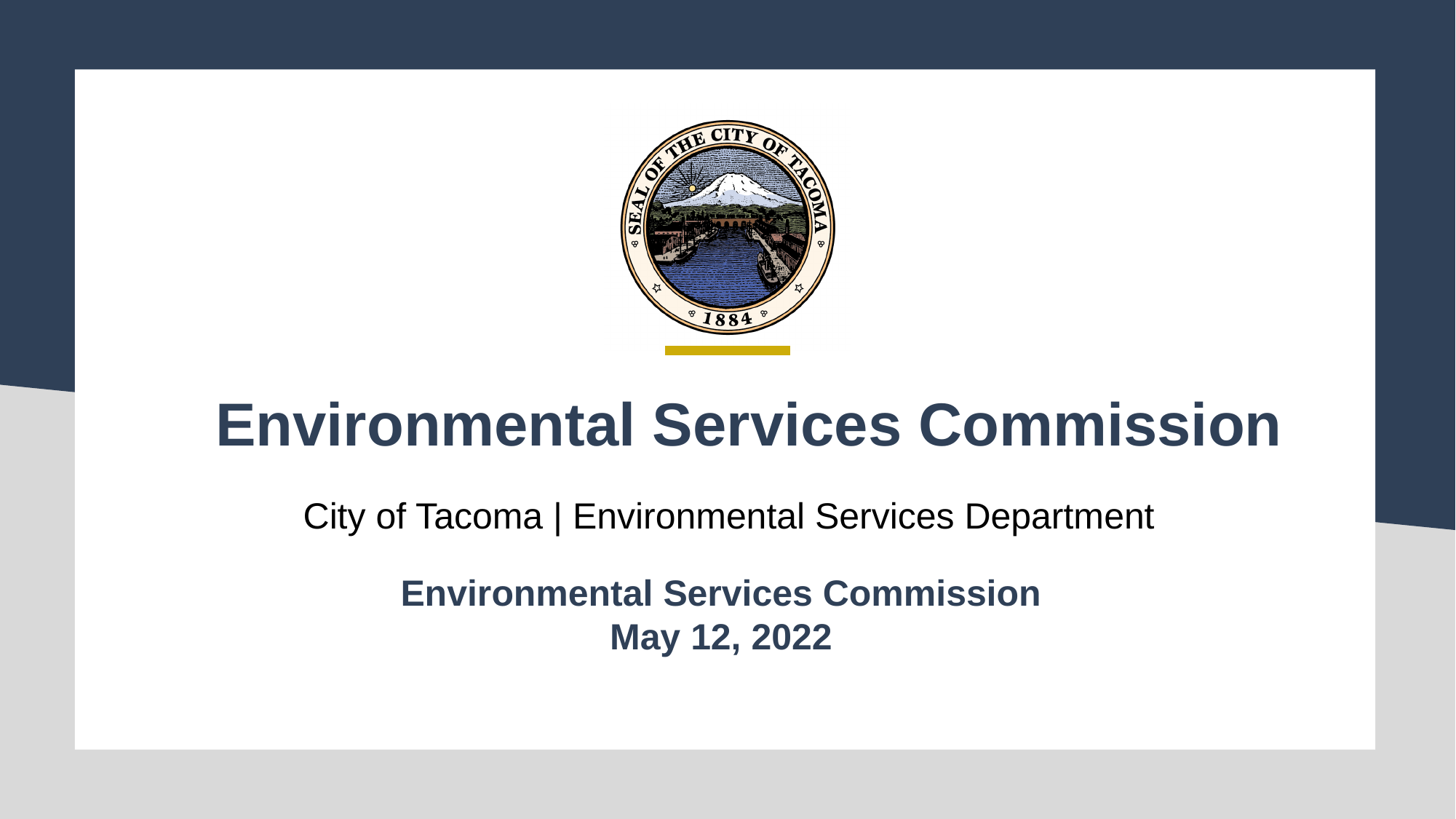

Environmental Services Commission

City of Tacoma | Environmental Services Department

Environmental Services Commission
May 12, 2022